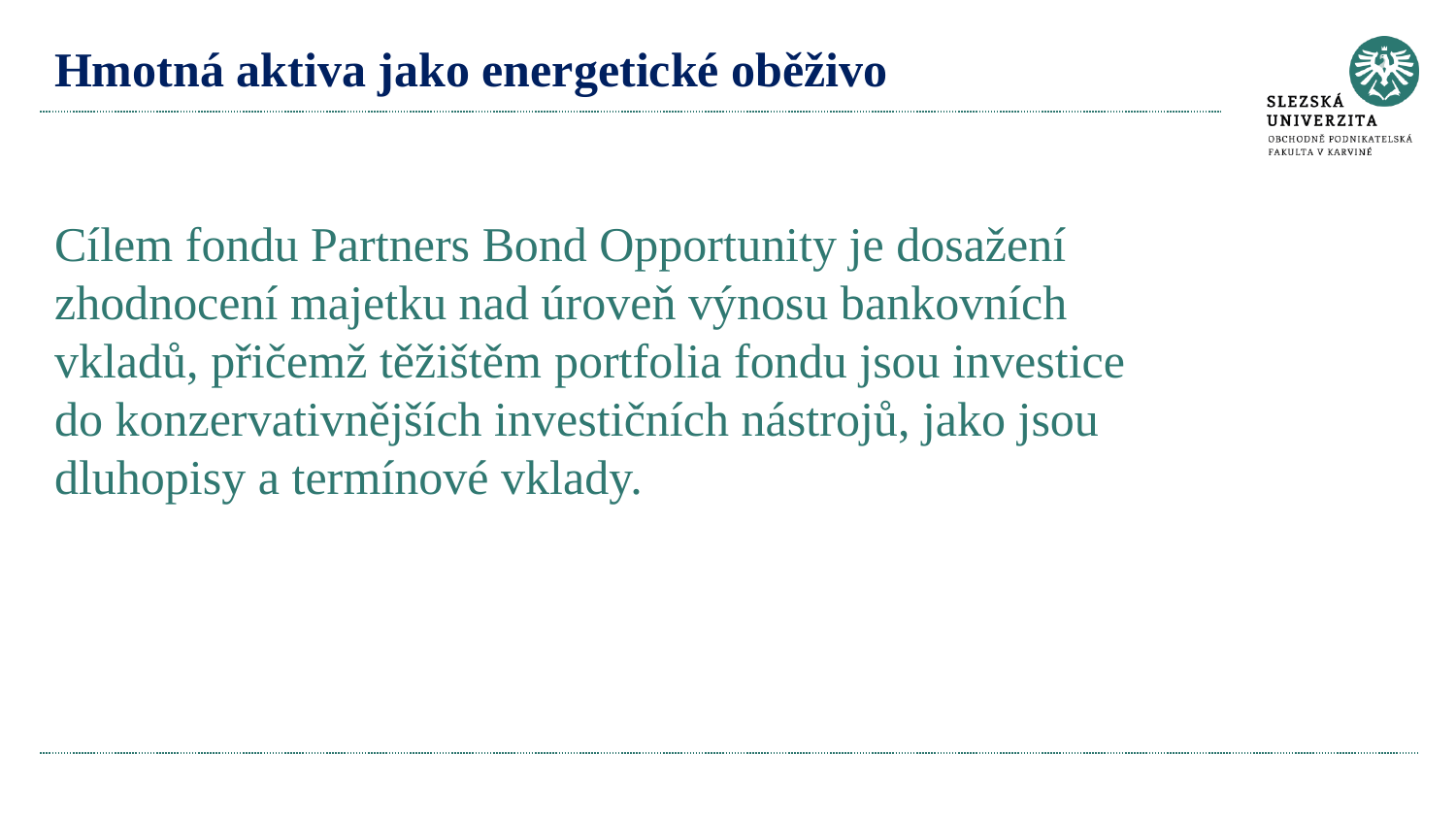

# Hmotná aktiva jako energetické oběživo Cílem fondu Partners Bond Opportunity je dosažení zhodnocení majetku nad úroveň výnosu bankovních vkladů, přičemž těžištěm portfolia fondu jsou investice do konzervativnějších investičních nástrojů, jako jsou dluhopisy a termínové vklady.